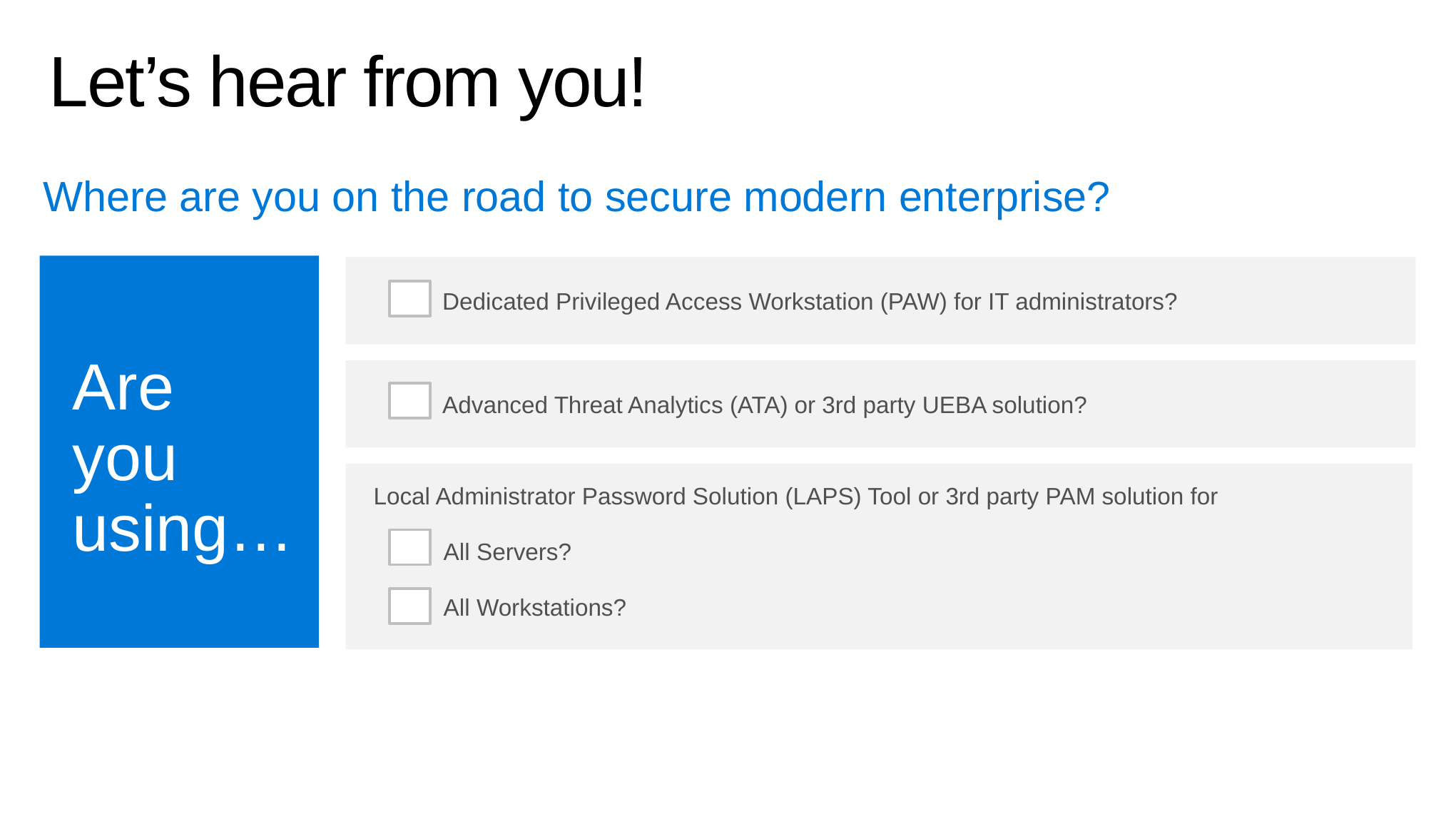

# Let’s hear from you!
Where are you on the road to secure modern enterprise?
Are you using…
Dedicated Privileged Access Workstation (PAW) for IT administrators?

Advanced Threat Analytics (ATA) or 3rd party UEBA solution?

Local Administrator Password Solution (LAPS) Tool or 3rd party PAM solution for
All Servers?
All Workstations?